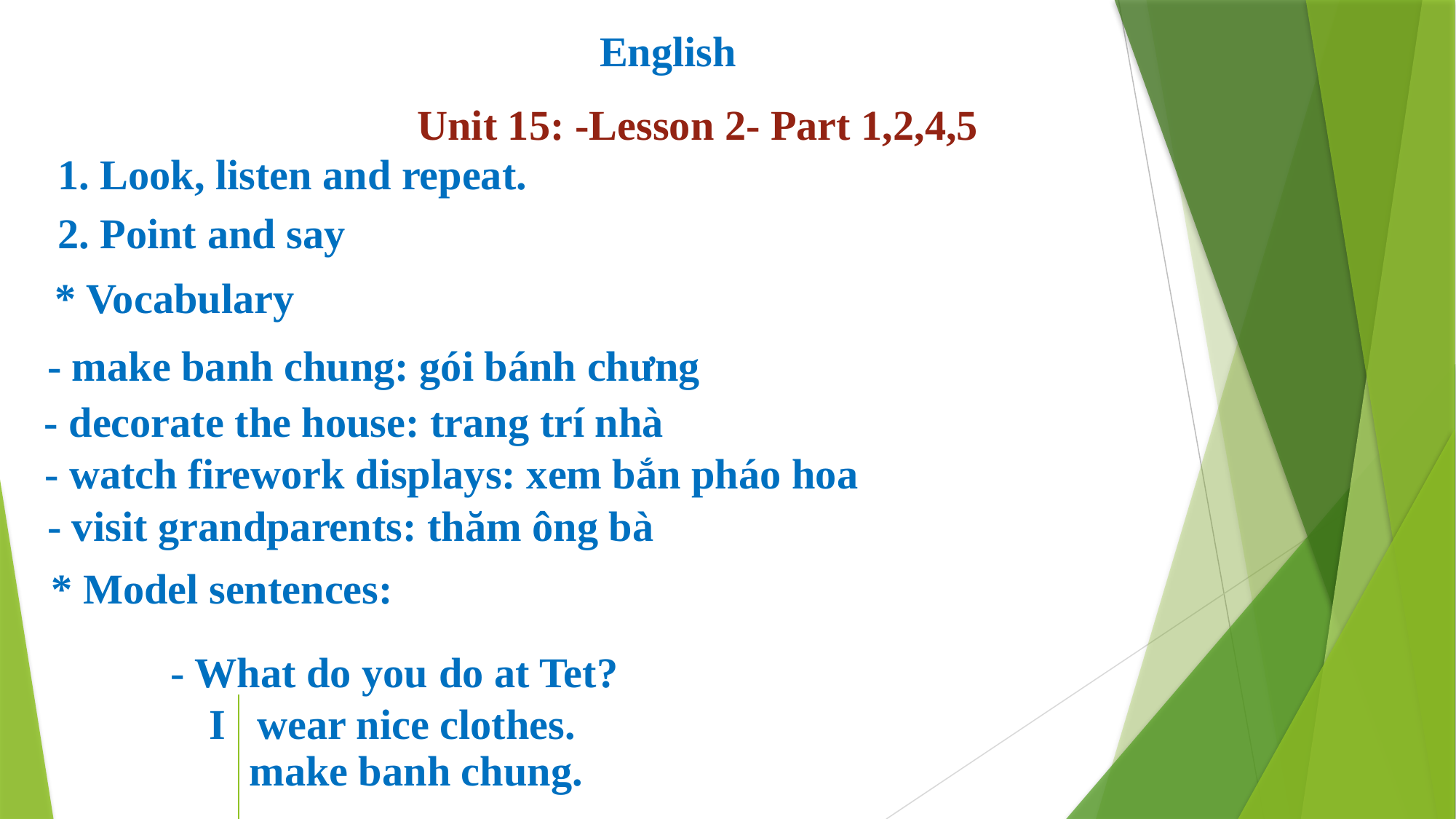

English
Unit 15: -Lesson 2- Part 1,2,4,5
1. Look, listen and repeat.
2. Point and say
* Vocabulary
- make banh chung: gói bánh chưng
- decorate the house: trang trí nhà
- watch firework displays: xem bắn pháo hoa
- visit grandparents: thăm ông bà
* Model sentences:
- What do you do at Tet?
  I   wear nice clothes.
make banh chung.